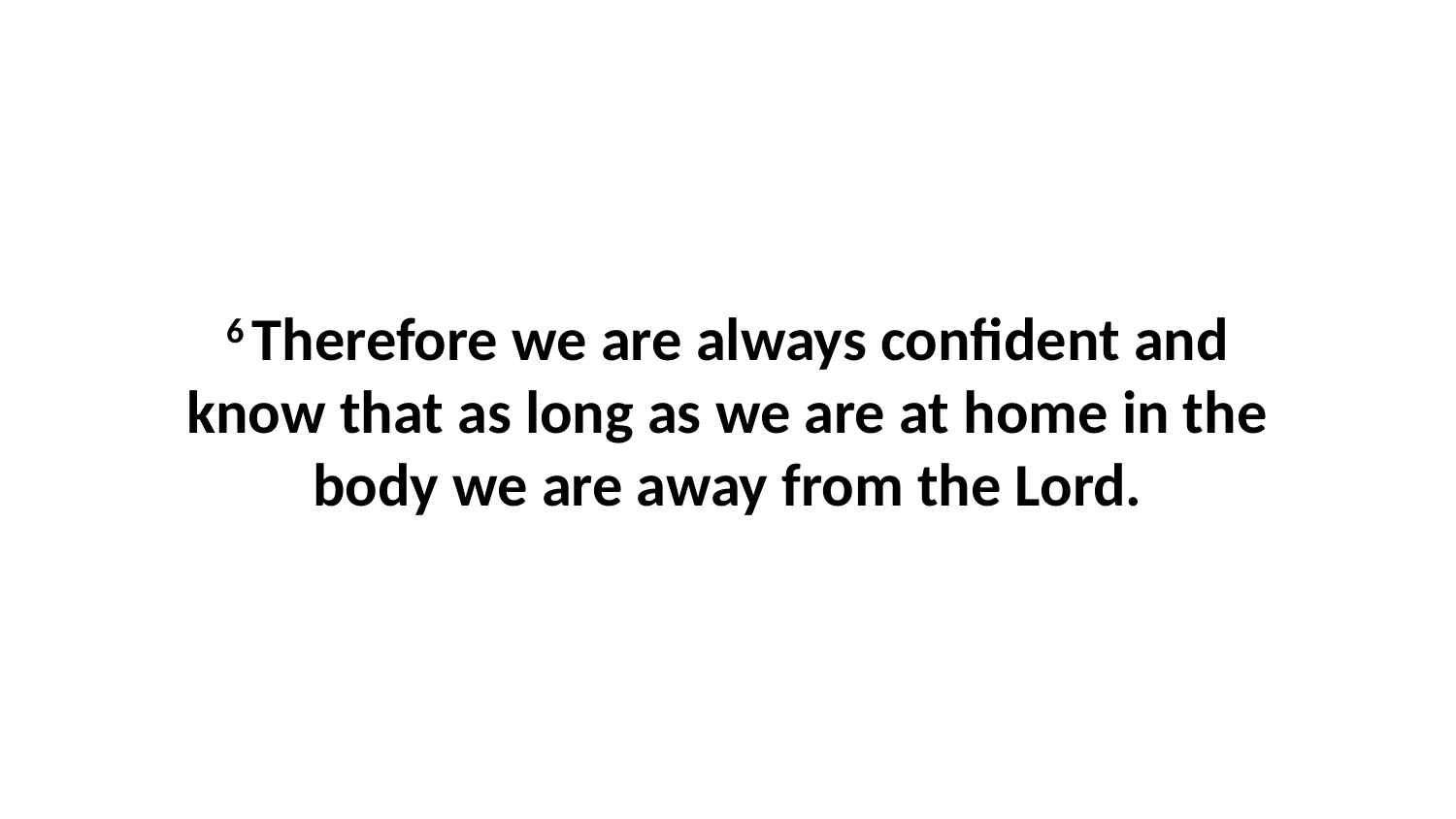

6 Therefore we are always confident and know that as long as we are at home in the body we are away from the Lord.